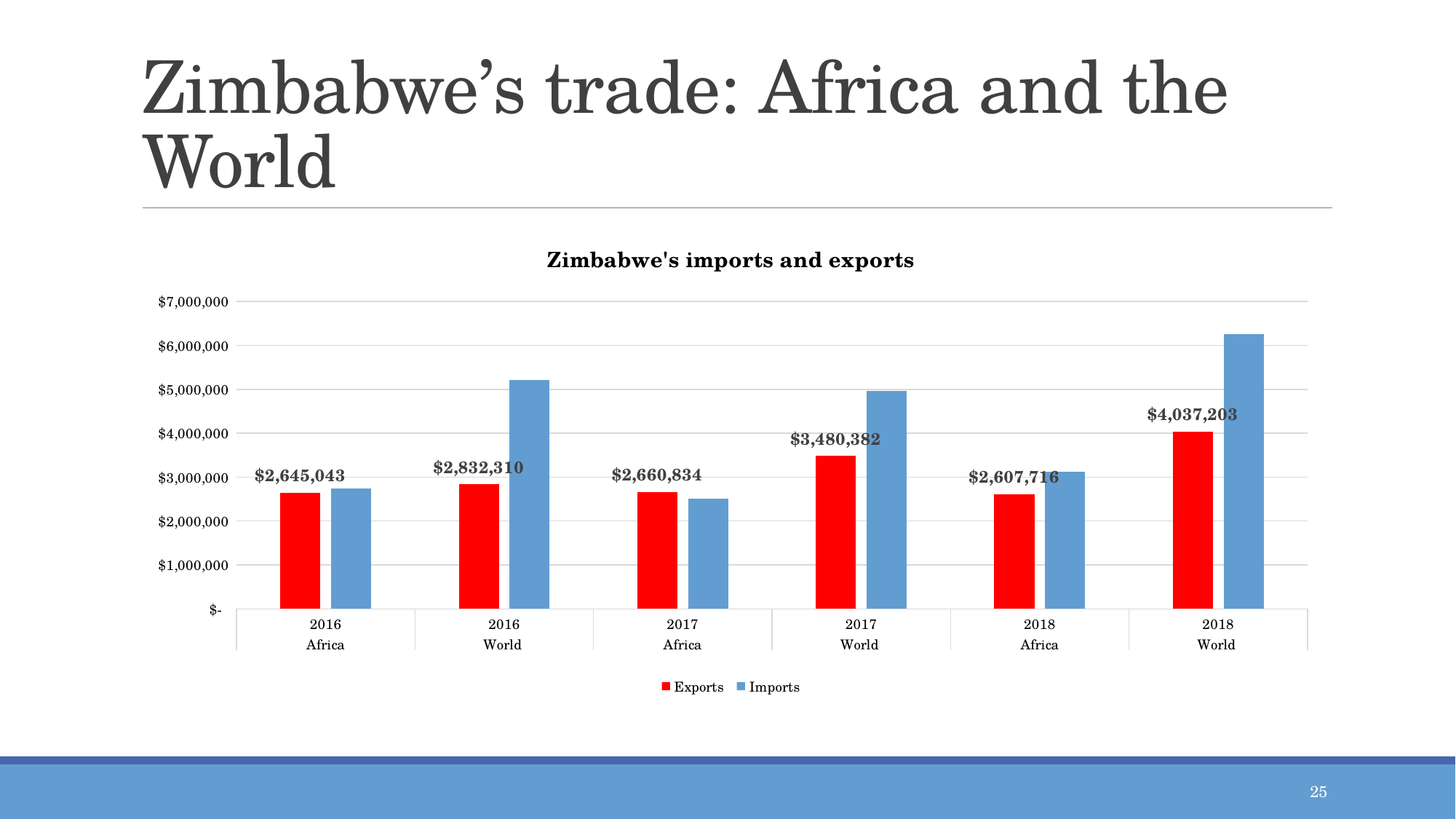

# Zimbabwe’s trade: Africa and the World

### Chart: Zimbabwe's imports and exports

| Category | Exports  | Imports |
|---|---|---|
| 2016 | 2645043.0 | 2747009.0 |
| 2016 | 2832310.0 | 5211577.0 |
| 2017 | 2660834.0 | 2506584.0 |
| 2017 | 3480382.0 | 4962103.0 |
| 2018 | 2607716.0 | 3129226.0 |
| 2018 | 4037203.0 | 6258856.0 |
25